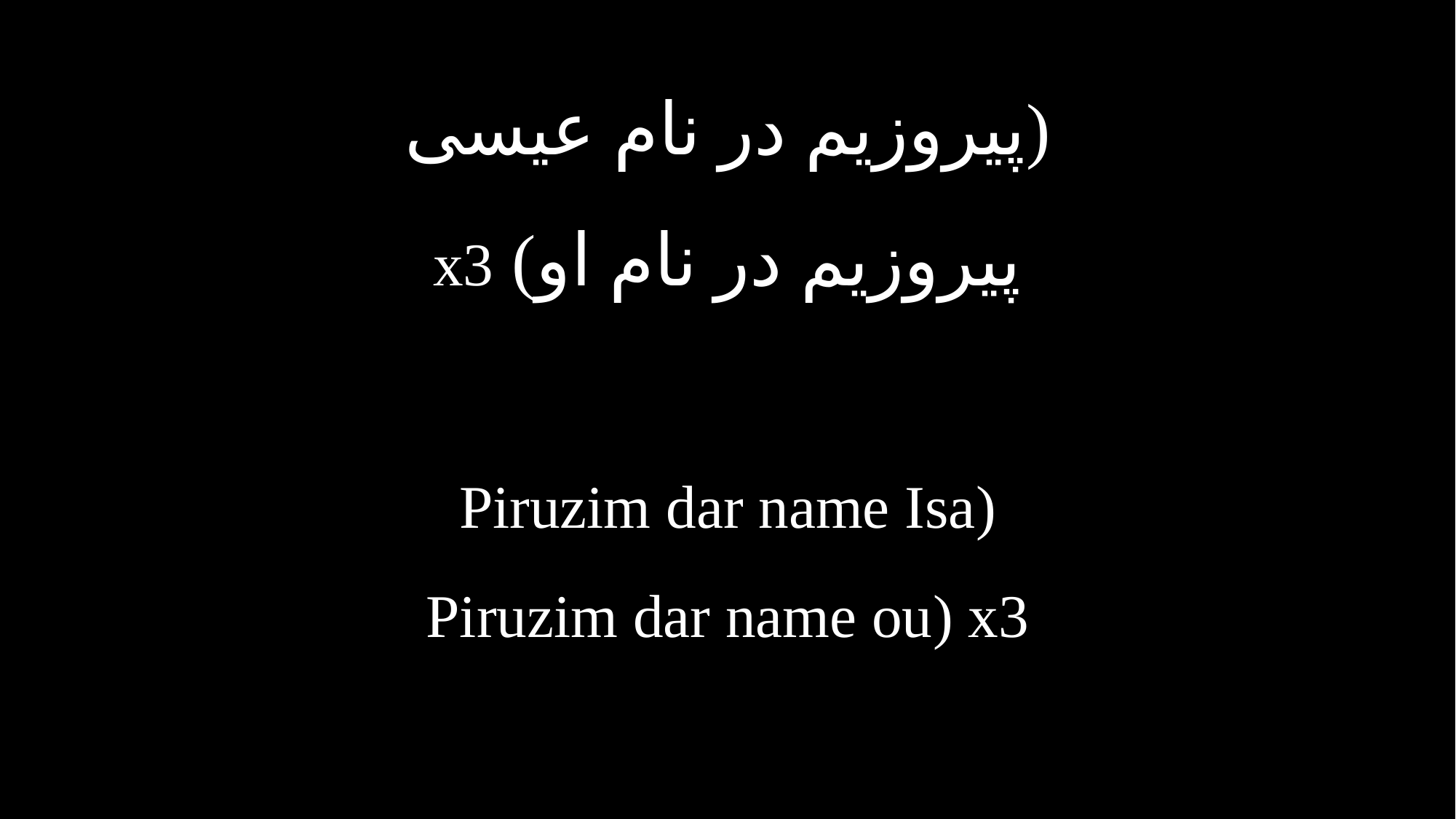

(پیروزیم در نام عیسی
پیروزیم در نام او) x3

(Piruzim dar name Isa
Piruzim dar name ou) x3